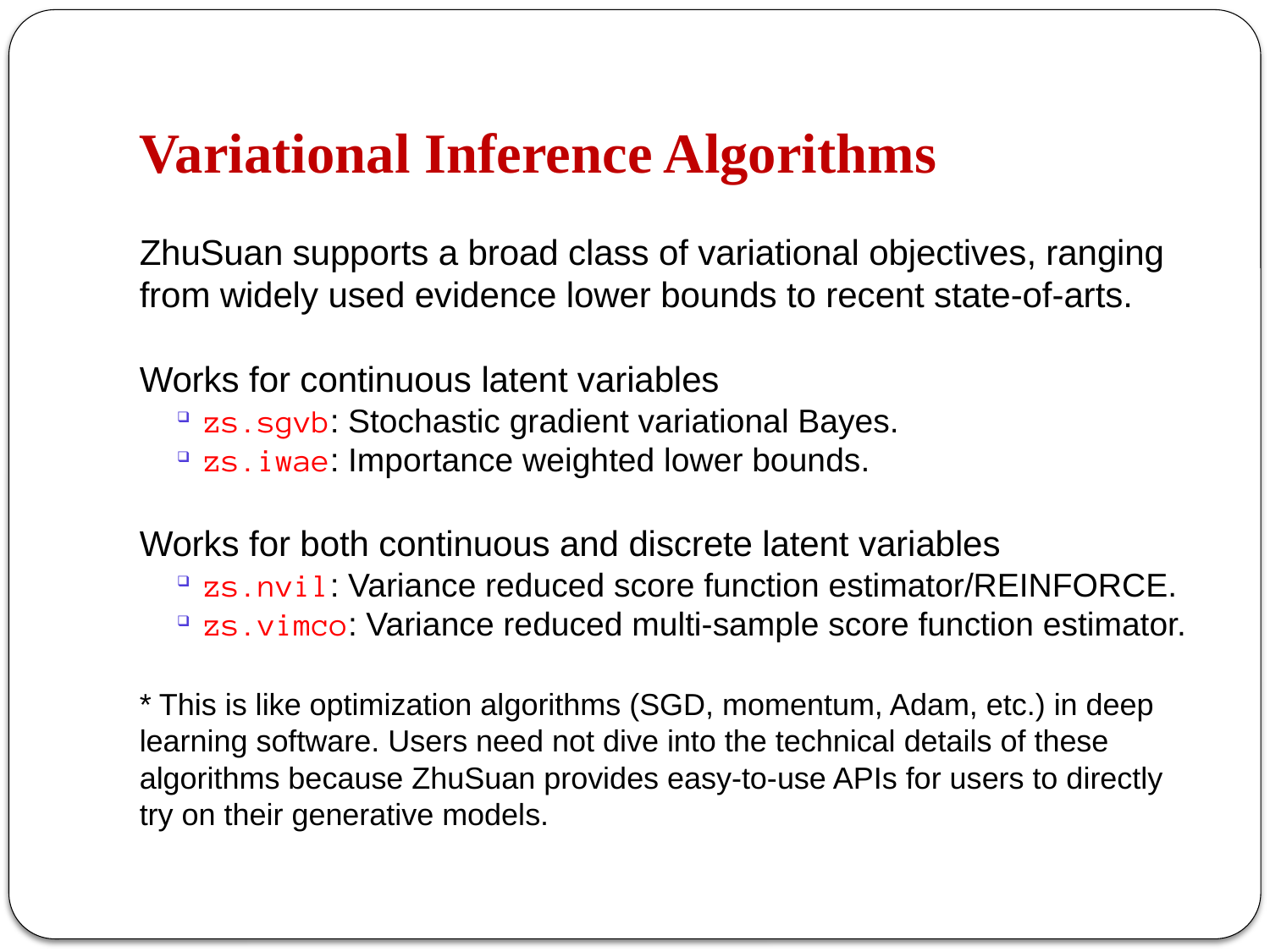

# Variational Inference Algorithms
ZhuSuan supports a broad class of variational objectives, ranging from widely used evidence lower bounds to recent state-of-arts.

Works for continuous latent variables
zs.sgvb: Stochastic gradient variational Bayes.
zs.iwae: Importance weighted lower bounds.

Works for both continuous and discrete latent variables
zs.nvil: Variance reduced score function estimator/REINFORCE.
zs.vimco: Variance reduced multi-sample score function estimator.

* This is like optimization algorithms (SGD, momentum, Adam, etc.) in deep learning software. Users need not dive into the technical details of these algorithms because ZhuSuan provides easy-to-use APIs for users to directly try on their generative models.